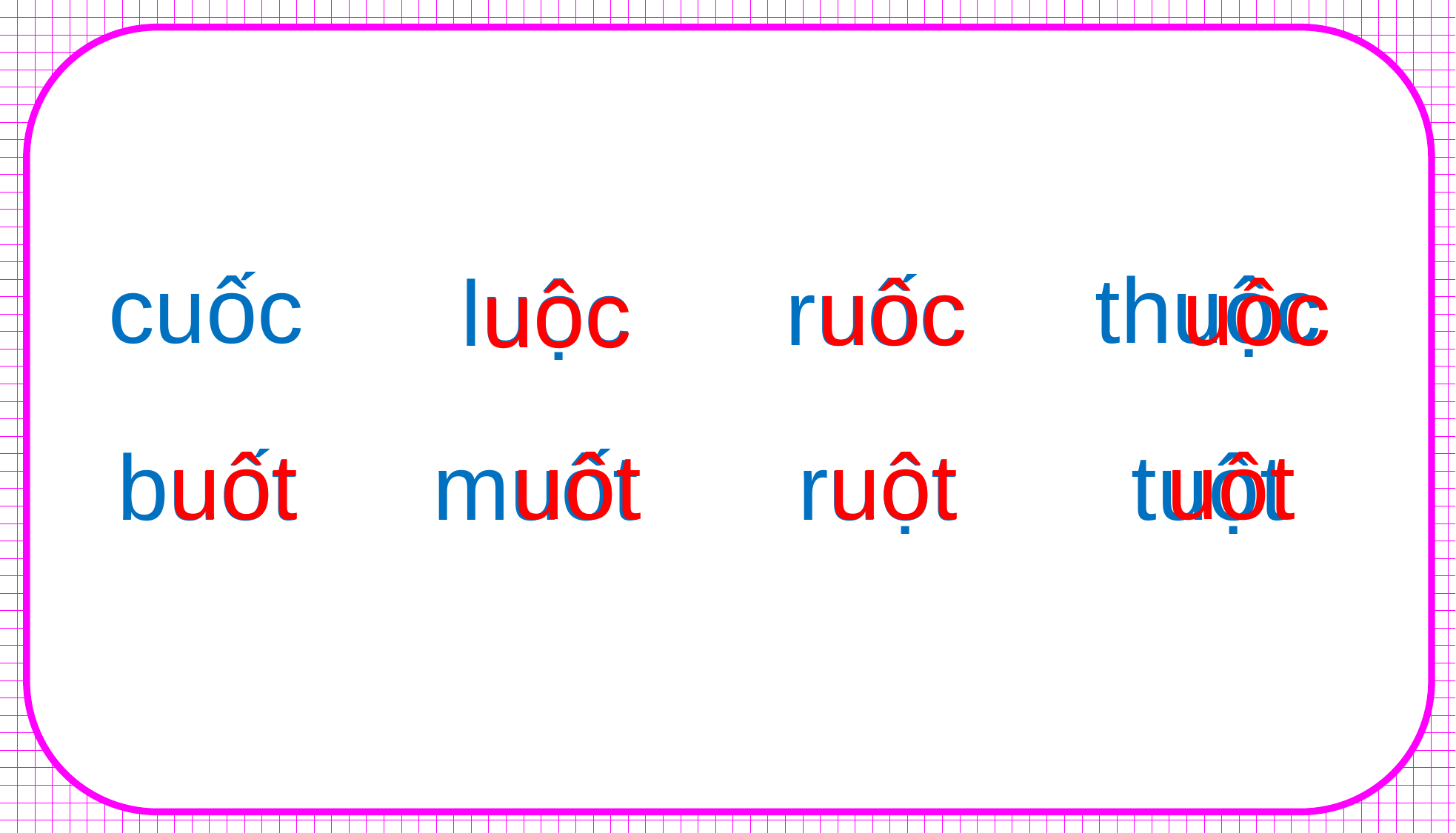

#

uôc
uôc
uôc
cuốc
thuộc
ruốc
luộc
uôt
uôt
uôt
uôt
buốt
muốt
ruột
tuột